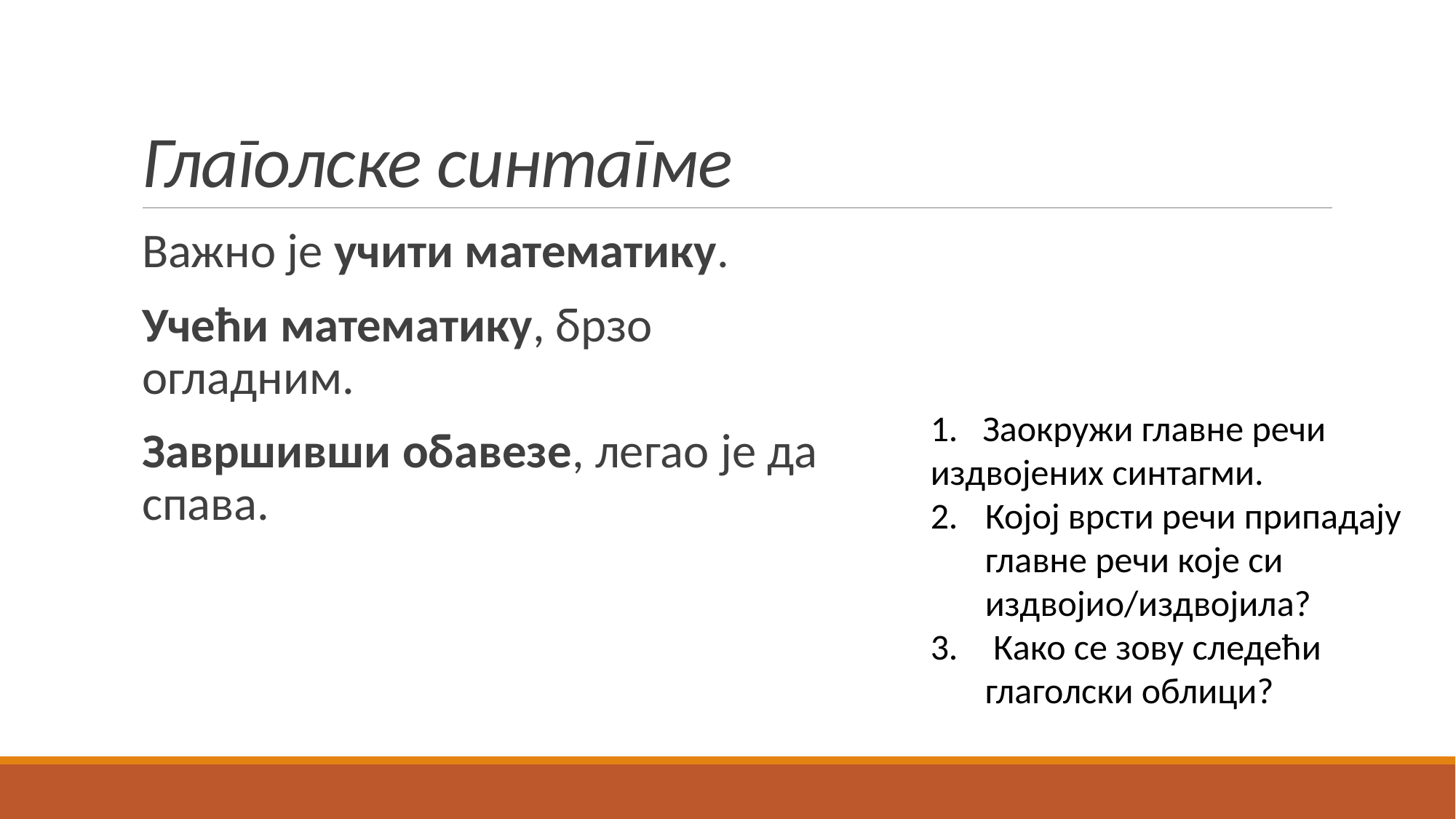

# Глаголске синтагме
Важно је учити математику.
Учећи математику, брзо огладним.
Завршивши обавезе, легао је да спава.
1.   Заокружи главне речи издвојених синтагми.
Којој врсти речи припадају главне речи које си издвојио/издвојила?
 Како се зову следећи глаголски облици?